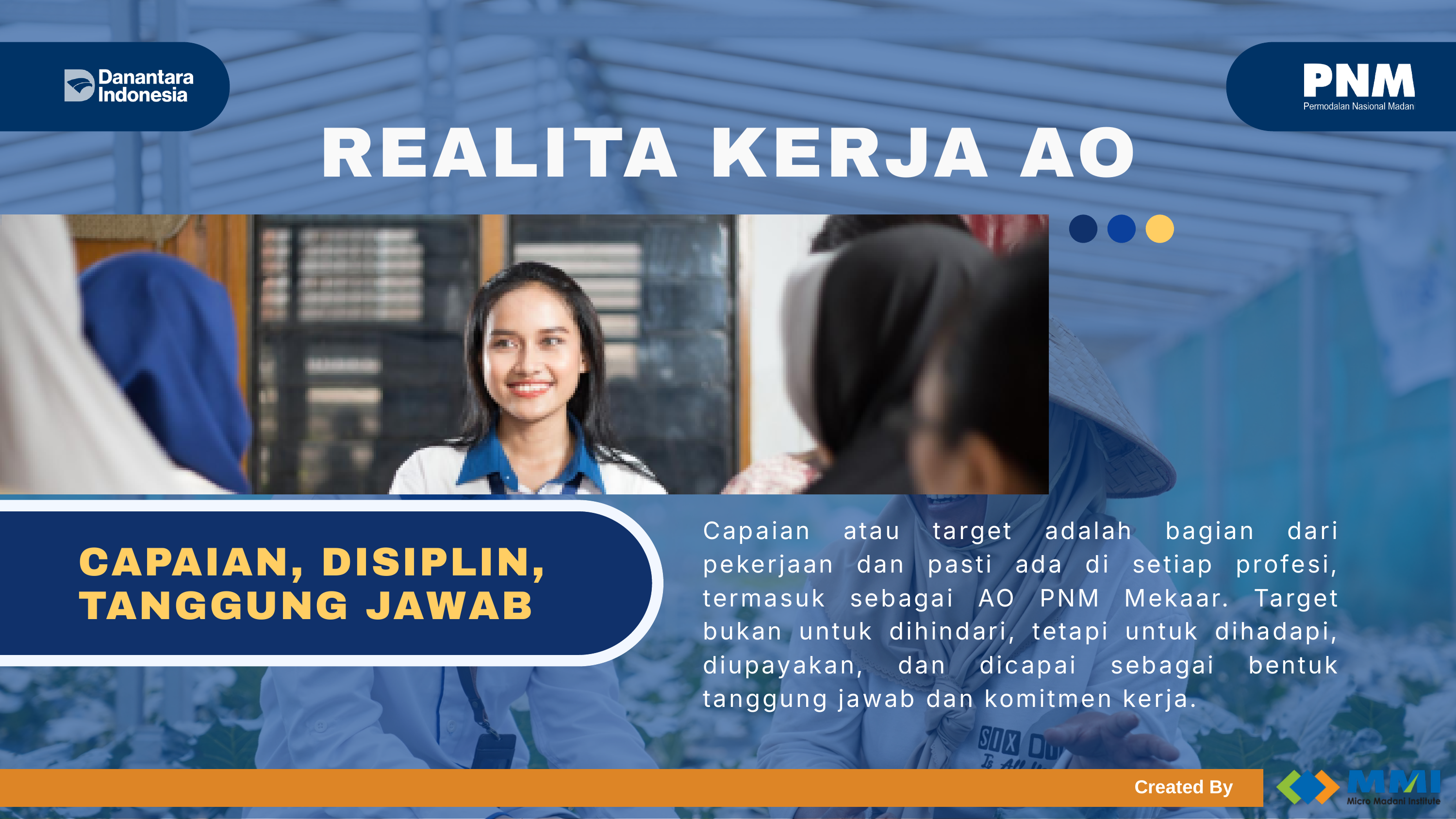

REALITA KERJA AO

Capaian atau target adalah bagian dari pekerjaan dan pasti ada di setiap profesi, termasuk sebagai AO PNM Mekaar. Target bukan untuk dihindari, tetapi untuk dihadapi, diupayakan, dan dicapai sebagai bentuk tanggung jawab dan komitmen kerja.
CAPAIAN, DISIPLIN, TANGGUNG JAWAB

Created By